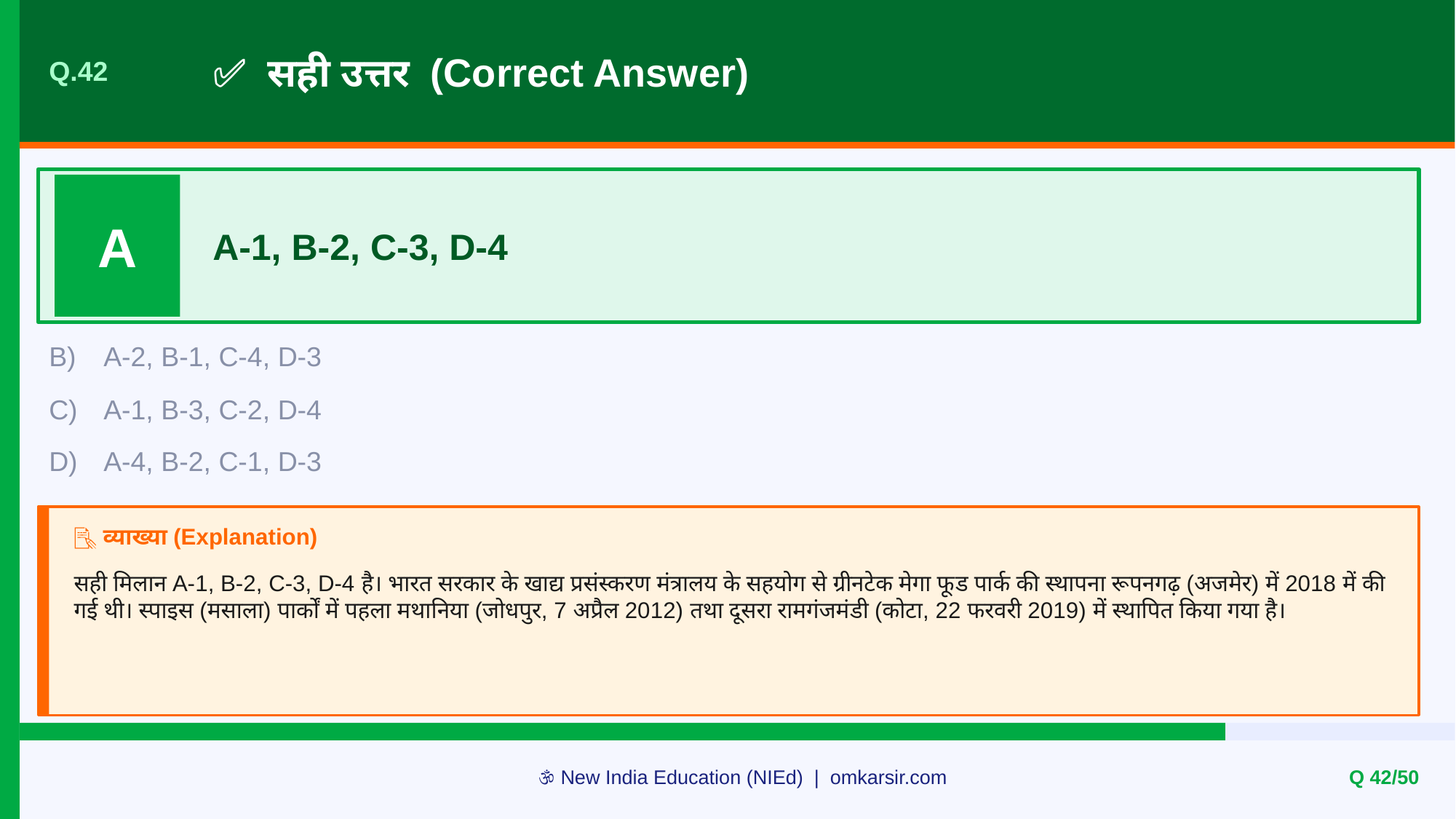

✅  सही उत्तर  (Correct Answer)
Q.42

A
A-1, B-2, C-3, D-4
B)
A-2, B-1, C-4, D-3
C)
A-1, B-3, C-2, D-4
D)
A-4, B-2, C-1, D-3

📝 व्याख्या (Explanation)
सही मिलान A-1, B-2, C-3, D-4 है। भारत सरकार के खाद्य प्रसंस्करण मंत्रालय के सहयोग से ग्रीनटेक मेगा फूड पार्क की स्थापना रूपनगढ़ (अजमेर) में 2018 में की गई थी। स्पाइस (मसाला) पार्कों में पहला मथानिया (जोधपुर, 7 अप्रैल 2012) तथा दूसरा रामगंजमंडी (कोटा, 22 फरवरी 2019) में स्थापित किया गया है।

🕉️ New India Education (NIEd)  |  omkarsir.com
Q 42/50